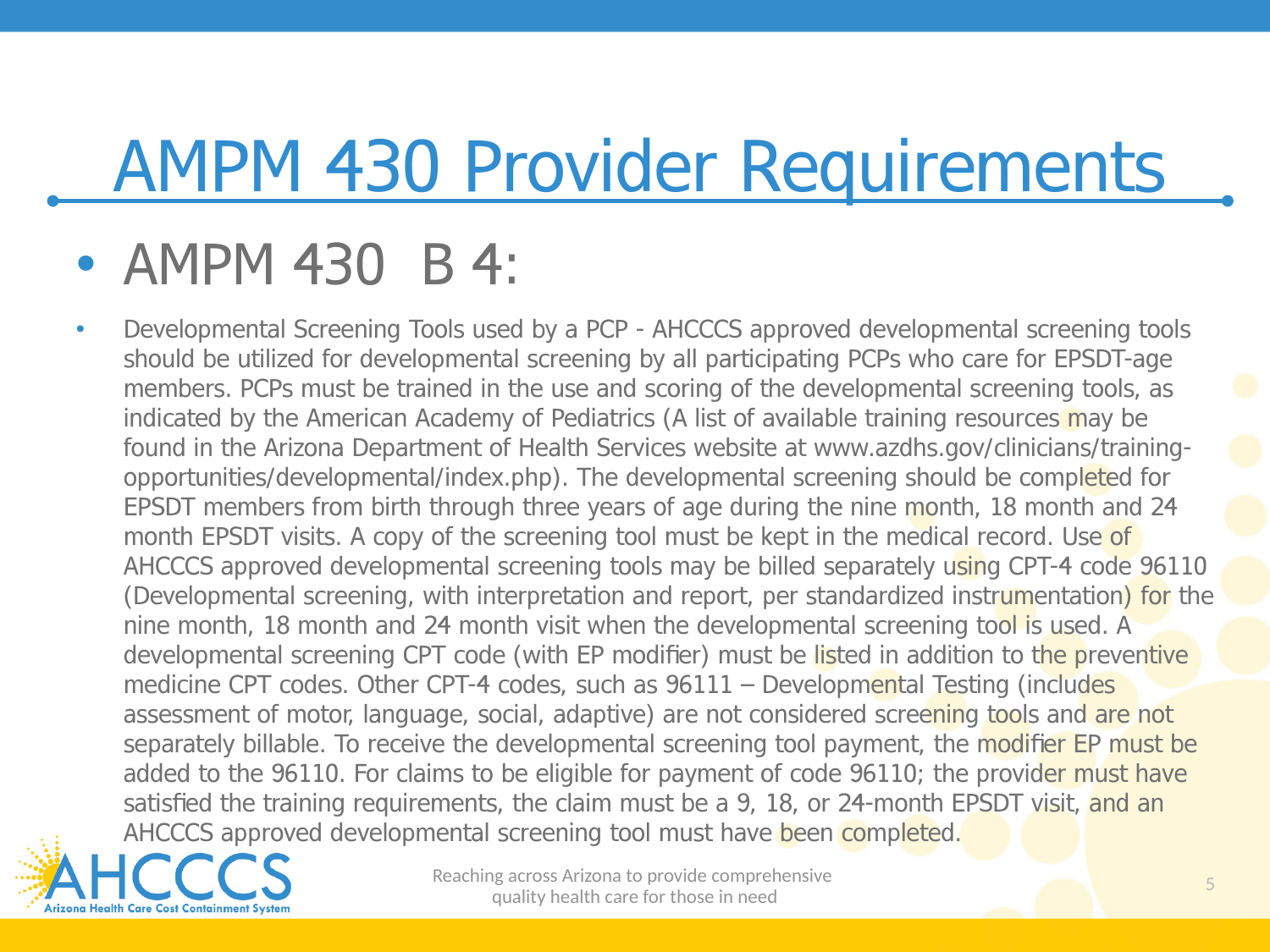

# AMPM 430 Provider Requirements
AMPM 430  B 4:
Developmental Screening Tools used by a PCP - AHCCCS approved developmental screening tools should be utilized for developmental screening by all participating PCPs who care for EPSDT-age members. PCPs must be trained in the use and scoring of the developmental screening tools, as indicated by the American Academy of Pediatrics (A list of available training resources may be found in the Arizona Department of Health Services website at www.azdhs.gov/clinicians/training-opportunities/developmental/index.php). The developmental screening should be completed for EPSDT members from birth through three years of age during the nine month, 18 month and 24 month EPSDT visits. A copy of the screening tool must be kept in the medical record. Use of AHCCCS approved developmental screening tools may be billed separately using CPT-4 code 96110 (Developmental screening, with interpretation and report, per standardized instrumentation) for the nine month, 18 month and 24 month visit when the developmental screening tool is used. A developmental screening CPT code (with EP modifier) must be listed in addition to the preventive medicine CPT codes. Other CPT-4 codes, such as 96111 – Developmental Testing (includes assessment of motor, language, social, adaptive) are not considered screening tools and are not separately billable. To receive the developmental screening tool payment, the modifier EP must be added to the 96110. For claims to be eligible for payment of code 96110; the provider must have satisfied the training requirements, the claim must be a 9, 18, or 24-month EPSDT visit, and an AHCCCS approved developmental screening tool must have been completed.

Reaching across Arizona to provide comprehensive
quality health care for those in need
5